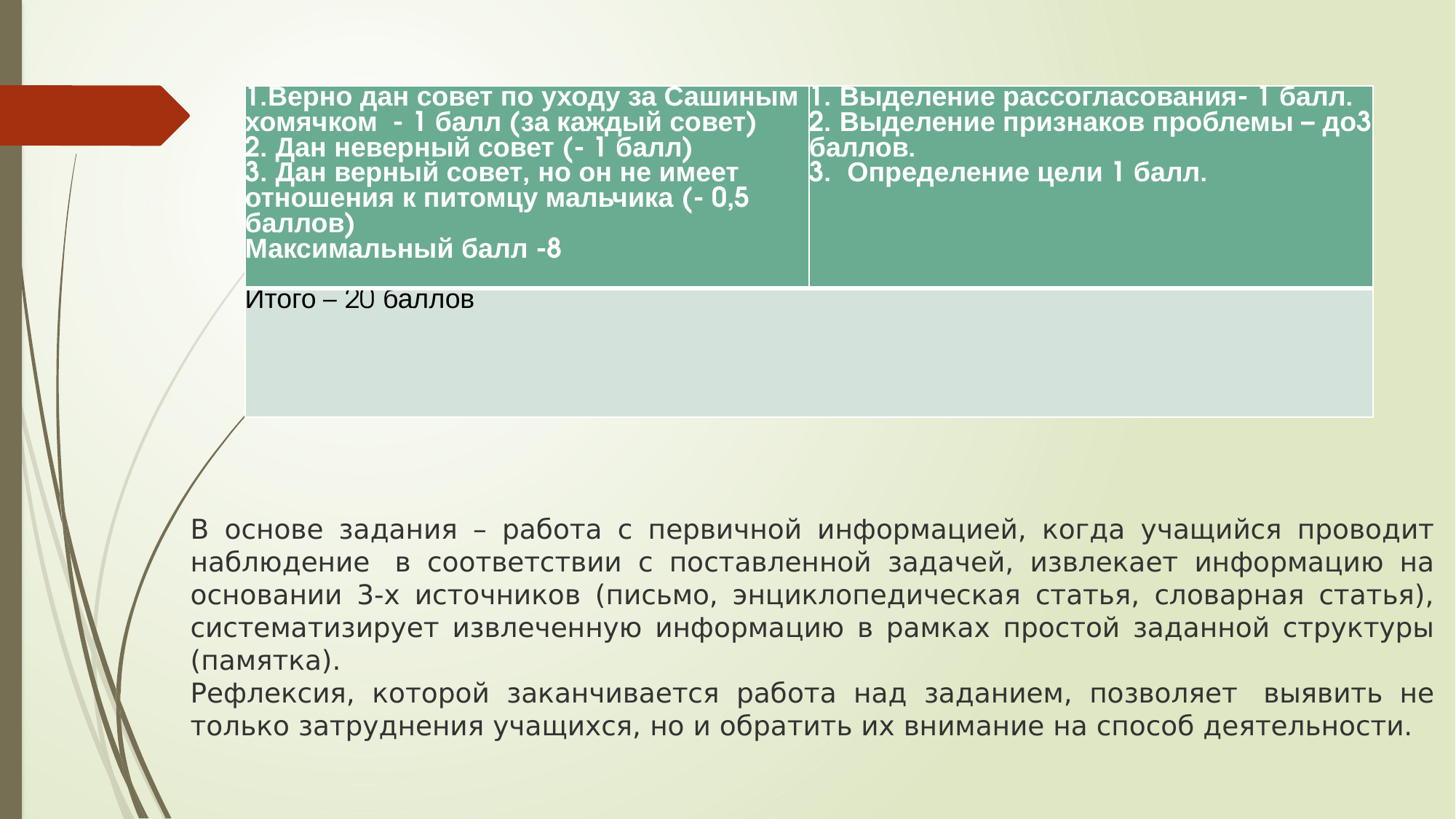

| 1.Верно дан совет по уходу за Сашиным хомячком  - 1 балл (за каждый совет) 2. Дан неверный совет (- 1 балл) 3. Дан верный совет, но он не имеет отношения к питомцу мальчика (- 0,5 баллов) Максимальный балл -8 | 1. Выделение рассогласования- 1 балл. 2. Выделение признаков проблемы – до3 баллов. 3.  Определение цели 1 балл. |
| --- | --- |
| Итого – 20 баллов |  |
В основе задания – работа с первичной информацией, когда учащийся проводит наблюдение  в соответствии с поставленной задачей, извлекает информацию на основании 3-х источников (письмо, энциклопедическая статья, словарная статья), систематизирует извлеченную информацию в рамках простой заданной структуры (памятка).
Рефлексия, которой заканчивается работа над заданием, позволяет  выявить не только затруднения учащихся, но и обратить их внимание на способ деятельности.